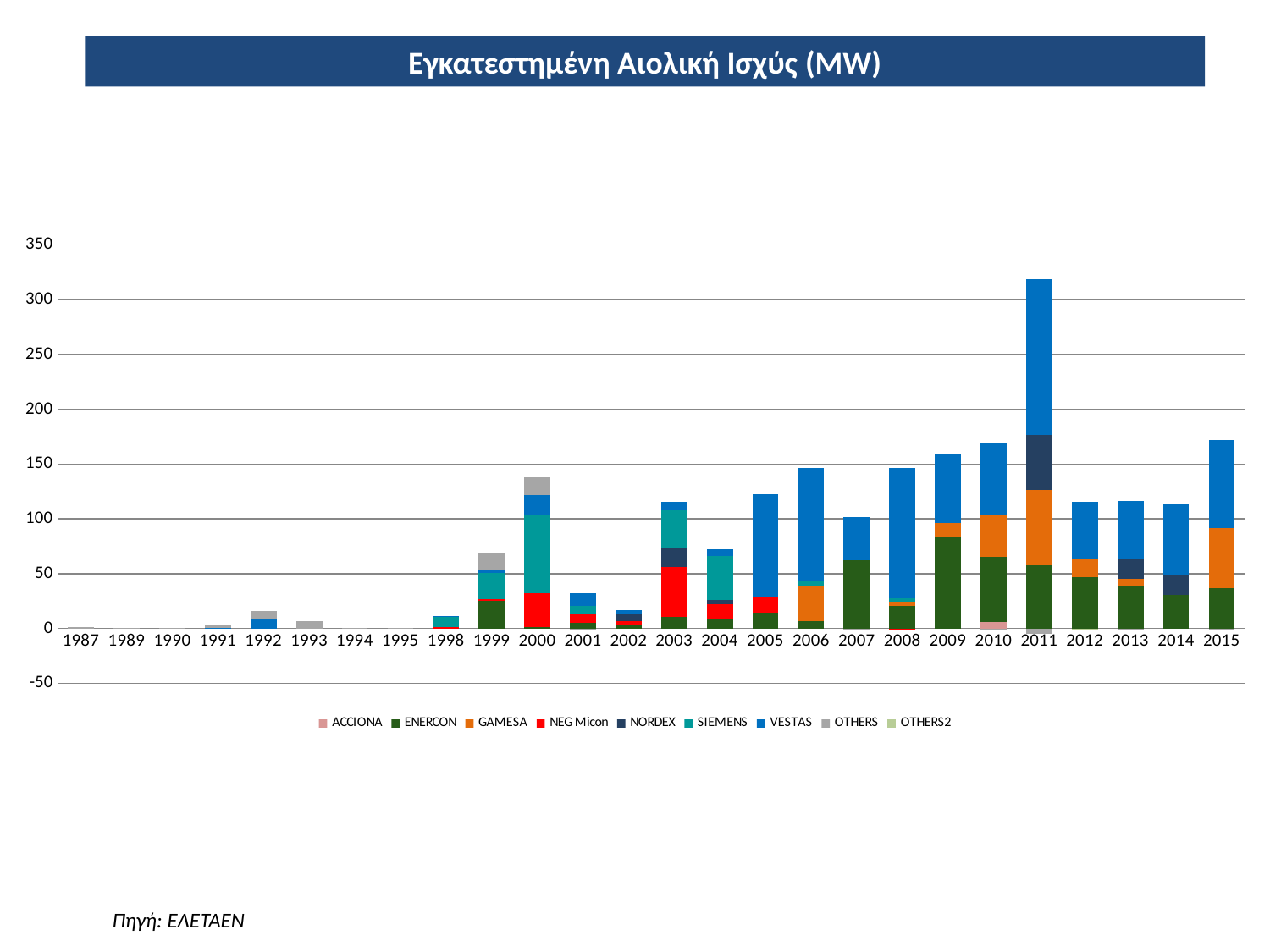

Εγκατεστημένη Αιολική Ισχύς (MW)

### Chart

| Category | ACCIONA | ENERCON | GAMESA | NEG Micon | NORDEX | SIEMENS | VESTAS | OTHERS | OTHERS2 |
|---|---|---|---|---|---|---|---|---|---|
| 1987 | None | None | None | None | None | None | None | 0.7700000000000009 | None |
| 1989 | None | None | None | None | None | None | None | 0.3000000000000003 | None |
| 1990 | None | None | None | None | None | None | None | 0.46 | None |
| 1991 | None | None | None | None | None | None | 0.3500000000000003 | 2.0000000000000004 | None |
| 1992 | None | None | None | None | None | None | 8.1 | 7.44 | None |
| 1993 | None | None | None | None | None | None | None | 6.6 | None |
| 1994 | None | None | None | None | None | None | None | 0.6000000000000006 | None |
| 1995 | None | None | None | None | None | None | None | 0.7000000000000006 | None |
| 1998 | None | None | None | 1.2249999999999985 | None | 9.9 | 0.3500000000000003 | 0.0 | None |
| 1999 | None | 25.0 | None | 1.5 | None | 24.0 | 3.17 | 14.325000000000006 | None |
| 2000 | None | 1.2 | None | 30.5 | None | 71.4 | 18.354999999999997 | 16.37 | None |
| 2001 | None | 4.760000000000001 | None | 8.100000000000001 | None | 8.0 | 11.38 | -0.2950000000000003 | None |
| 2002 | None | 2.8200000000000003 | None | 3.6 | 7.2 | None | 2.64 | None | None |
| 2003 | None | 10.200000000000001 | None | 45.900000000000006 | 17.35 | 34.2 | 8.1 | None | None |
| 2004 | None | 8.5 | None | 13.8 | 3.6 | 40.300000000000004 | 5.95 | None | None |
| 2005 | None | 14.26 | None | 14.7 | None | None | 93.45 | None | None |
| 2006 | None | 6.6 | 31.45 | None | None | 4.8 | 103.55 | None | None |
| 2007 | None | 62.05 | None | None | None | None | 39.15 | -0.6000000000000006 | None |
| 2008 | None | 20.700000000000003 | 3.4 | -0.225 | None | 3.6 | 119.0 | None | None |
| 2009 | None | 82.8 | 13.6 | None | None | None | 62.21000000000001 | None | None |
| 2010 | 6.0 | 59.2 | 38.0 | None | None | None | 65.64999999999999 | -0.8999999999999999 | None |
| 2011 | None | 57.60000000000001 | 68.6 | None | 50.0 | None | 142.3500000000002 | -5.1 | None |
| 2012 | None | 46.75 | 17.0 | None | None | None | 52.05 | None | -1.4 |
| 2013 | None | 38.20000000000001 | 6.8 | None | 18.0 | None | 52.9 | -1.0 | None |
| 2014 | None | 30.9 | None | None | 18.0 | None | 64.2 | None | None |
| 2015 | None | 36.94 | 54.5 | None | None | None | 80.8 | -0.44 | None |
Πηγή: ΕΛΕΤΑΕΝ